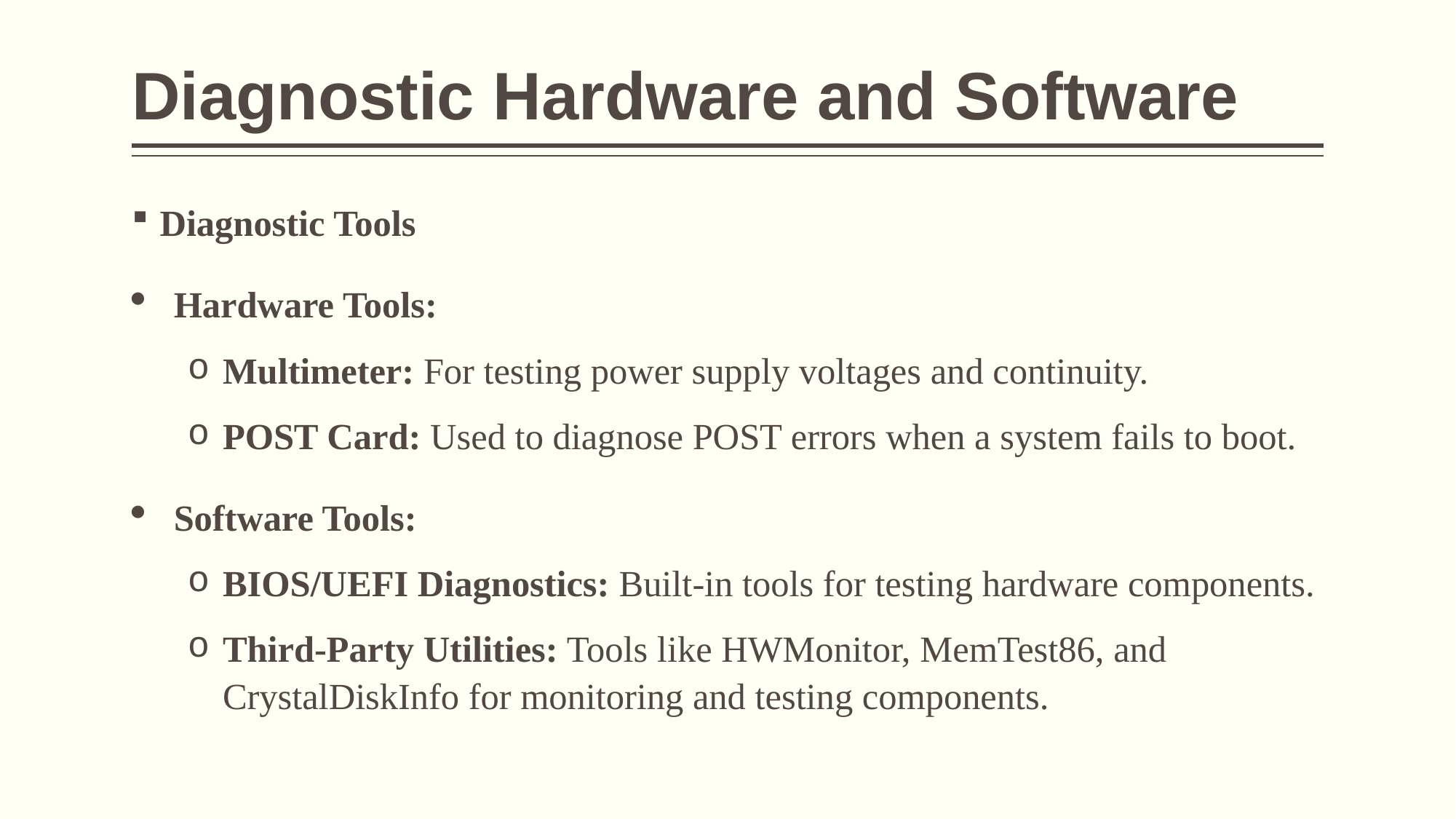

# Diagnostic Hardware and Software
Diagnostic Tools
Hardware Tools:
Multimeter: For testing power supply voltages and continuity.
POST Card: Used to diagnose POST errors when a system fails to boot.
Software Tools:
BIOS/UEFI Diagnostics: Built-in tools for testing hardware components.
Third-Party Utilities: Tools like HWMonitor, MemTest86, and CrystalDiskInfo for monitoring and testing components.